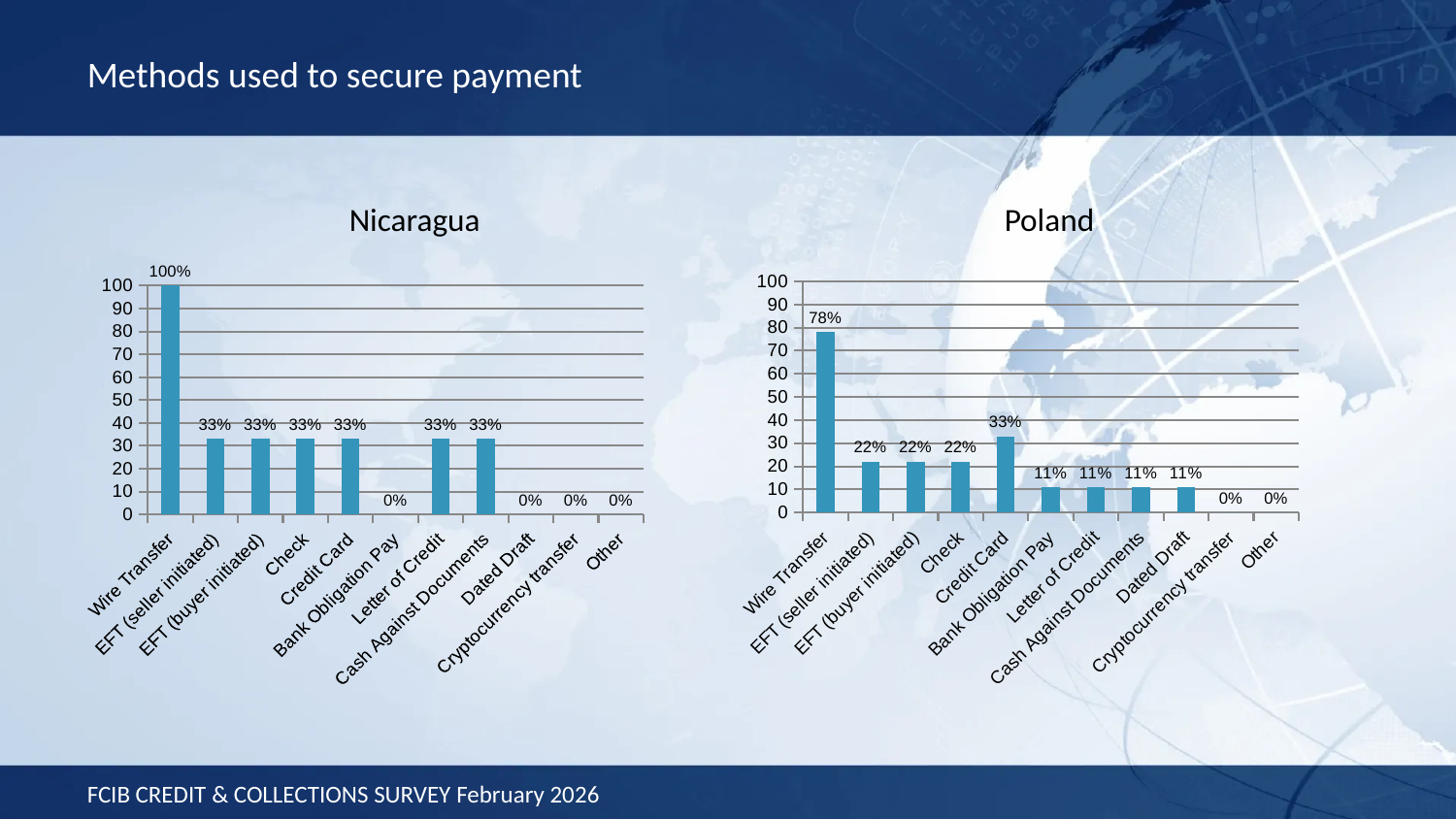

Methods used to secure payment
Nicaragua
Poland

### Chart

| Category |  |
|---|---|
| Wire Transfer | 100.0 |
| EFT (seller initiated) | 33.0 |
| EFT (buyer initiated) | 33.0 |
|  Check | 33.0 |
| Credit Card | 33.0 |
| Bank Obligation Pay | 0.0 |
| Letter of Credit | 33.0 |
| Cash Against Documents | 33.0 |
| Dated Draft | 0.0 |
| Cryptocurrency transfer | 0.0 |
| Other | 0.0 |

### Chart

| Category |  |
|---|---|
| Wire Transfer | 78.0 |
| EFT (seller initiated) | 22.0 |
| EFT (buyer initiated) | 22.0 |
|  Check | 22.0 |
| Credit Card | 33.0 |
| Bank Obligation Pay | 11.0 |
| Letter of Credit | 11.0 |
| Cash Against Documents | 11.0 |
| Dated Draft | 11.0 |
| Cryptocurrency transfer | 0.0 |
| Other | 0.0 |
FCIB CREDIT & COLLECTIONS SURVEY February 2026